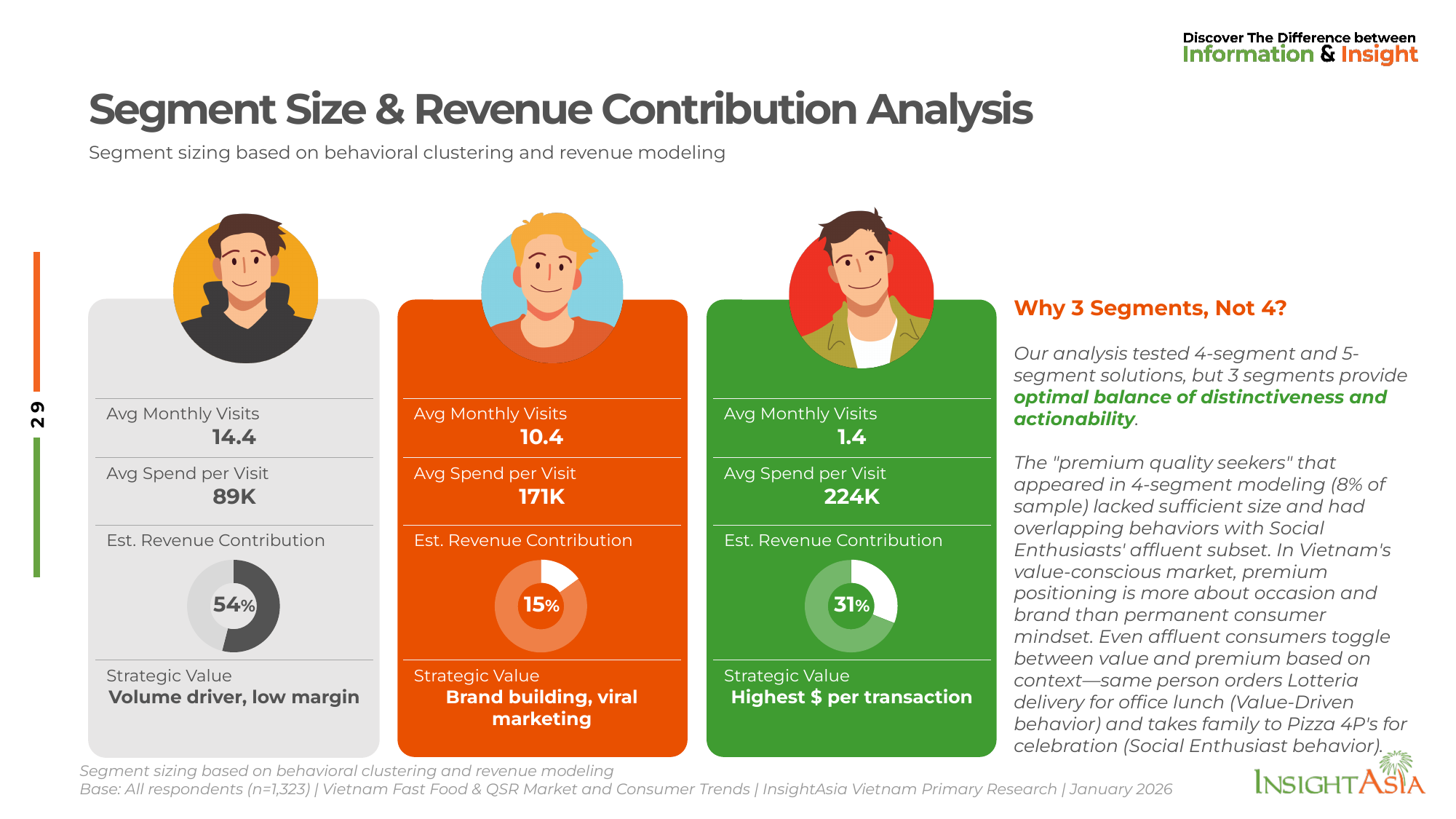

# Segment Size & Revenue Contribution Analysis
Segment sizing based on behavioral clustering and revenue modeling

Why 3 Segments, Not 4?

Our analysis tested 4-segment and 5-segment solutions, but 3 segments provide optimal balance of distinctiveness and actionability.

The "premium quality seekers" that appeared in 4-segment modeling (8% of sample) lacked sufficient size and had overlapping behaviors with Social Enthusiasts' affluent subset. In Vietnam's value-conscious market, premium positioning is more about occasion and brand than permanent consumer mindset. Even affluent consumers toggle between value and premium based on context—same person orders Lotteria delivery for office lunch (Value-Driven behavior) and takes family to Pizza 4P's for celebration (Social Enthusiast behavior).

| Avg Monthly Visits 14.4 |
| --- |
| Avg Spend per Visit 89K |
| Est. Revenue Contribution 54% |
| Strategic Value Volume driver, low margin |
| Avg Monthly Visits 10.4 |
| --- |
| Avg Spend per Visit 171K |
| Est. Revenue Contribution 15% |
| Strategic Value Brand building, viral marketing |
| Avg Monthly Visits 1.4 |
| --- |
| Avg Spend per Visit 224K |
| Est. Revenue Contribution 31% |
| Strategic Value Highest $ per transaction |

### Chart

| Category | Sales |
|---|---|
| Value | 0.54 |
| Social | 0.46 |

### Chart

| Category | Sales |
|---|---|
| Value | 0.15 |
| Social | 0.85 |

### Chart

| Category | Sales |
|---|---|
| Value | 0.31 |
| Social | 0.69 |
Segment sizing based on behavioral clustering and revenue modeling
Base: All respondents (n=1,323) | Vietnam Fast Food & QSR Market and Consumer Trends | InsightAsia Vietnam Primary Research | January 2026